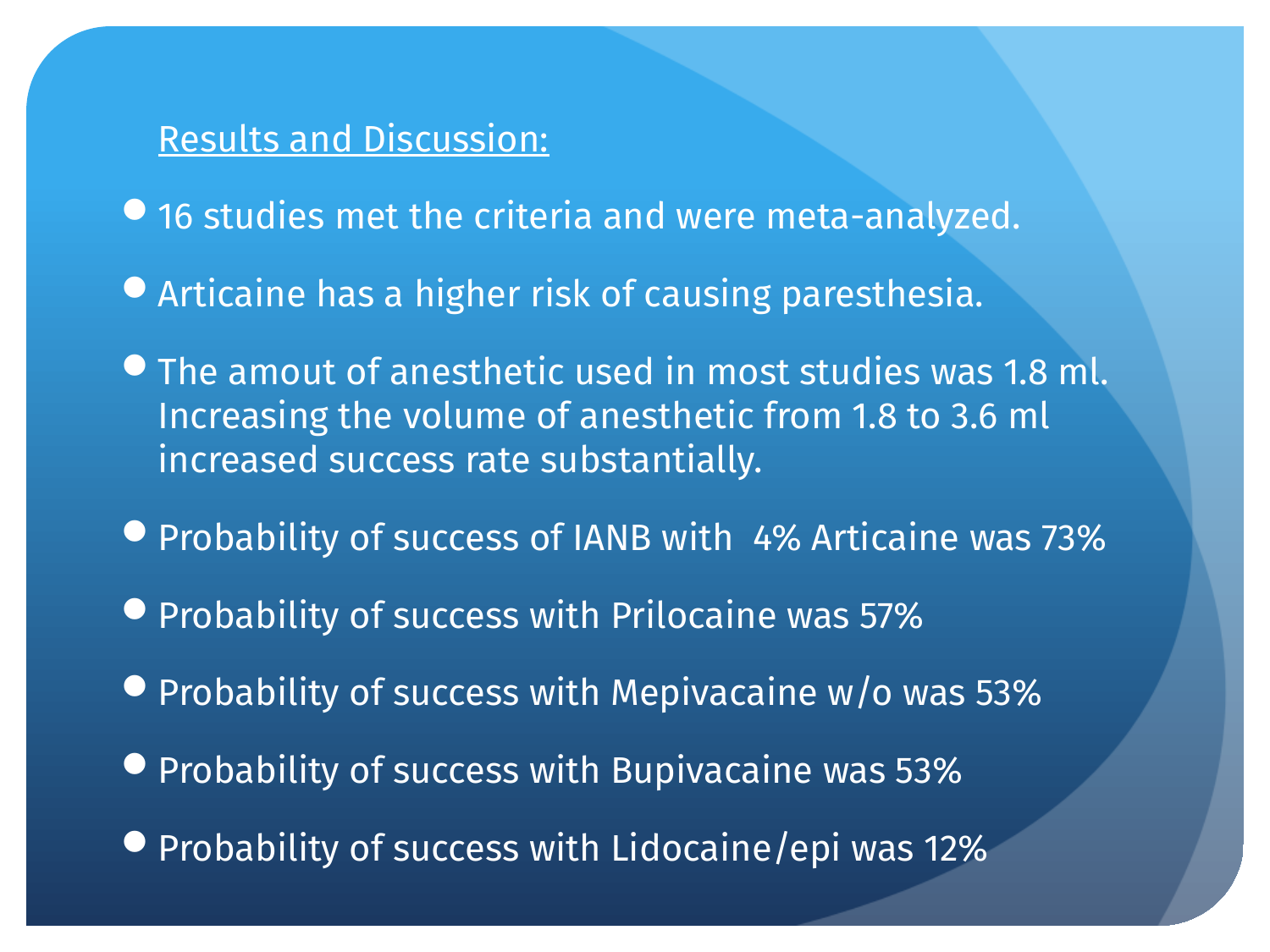

Results and Discussion:
16 studies met the criteria and were meta-analyzed.
Articaine has a higher risk of causing paresthesia.
The amout of anesthetic used in most studies was 1.8 ml.  Increasing the volume of anesthetic from 1.8 to 3.6 ml increased success rate substantially.
Probability of success of IANB with  4% Articaine was 73%
Probability of success with Prilocaine was 57%
Probability of success with Mepivacaine w/o was 53%
Probability of success with Bupivacaine was 53%
Probability of success with Lidocaine/epi was 12%